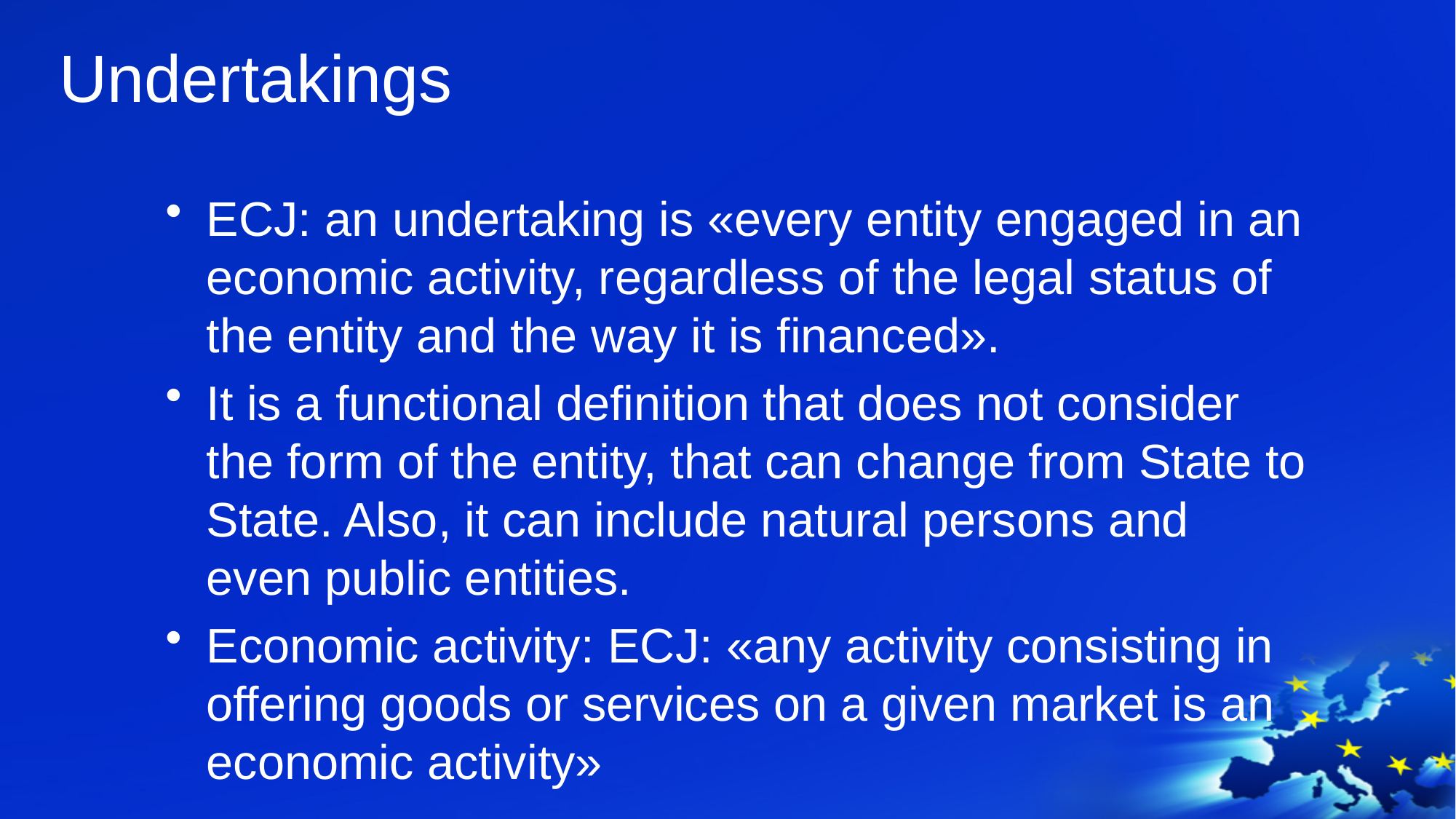

# Undertakings
ECJ: an undertaking is «every entity engaged in an economic activity, regardless of the legal status of the entity and the way it is financed».
It is a functional definition that does not consider the form of the entity, that can change from State to State. Also, it can include natural persons and even public entities.
Economic activity: ECJ: «any activity consisting in offering goods or services on a given market is an economic activity»